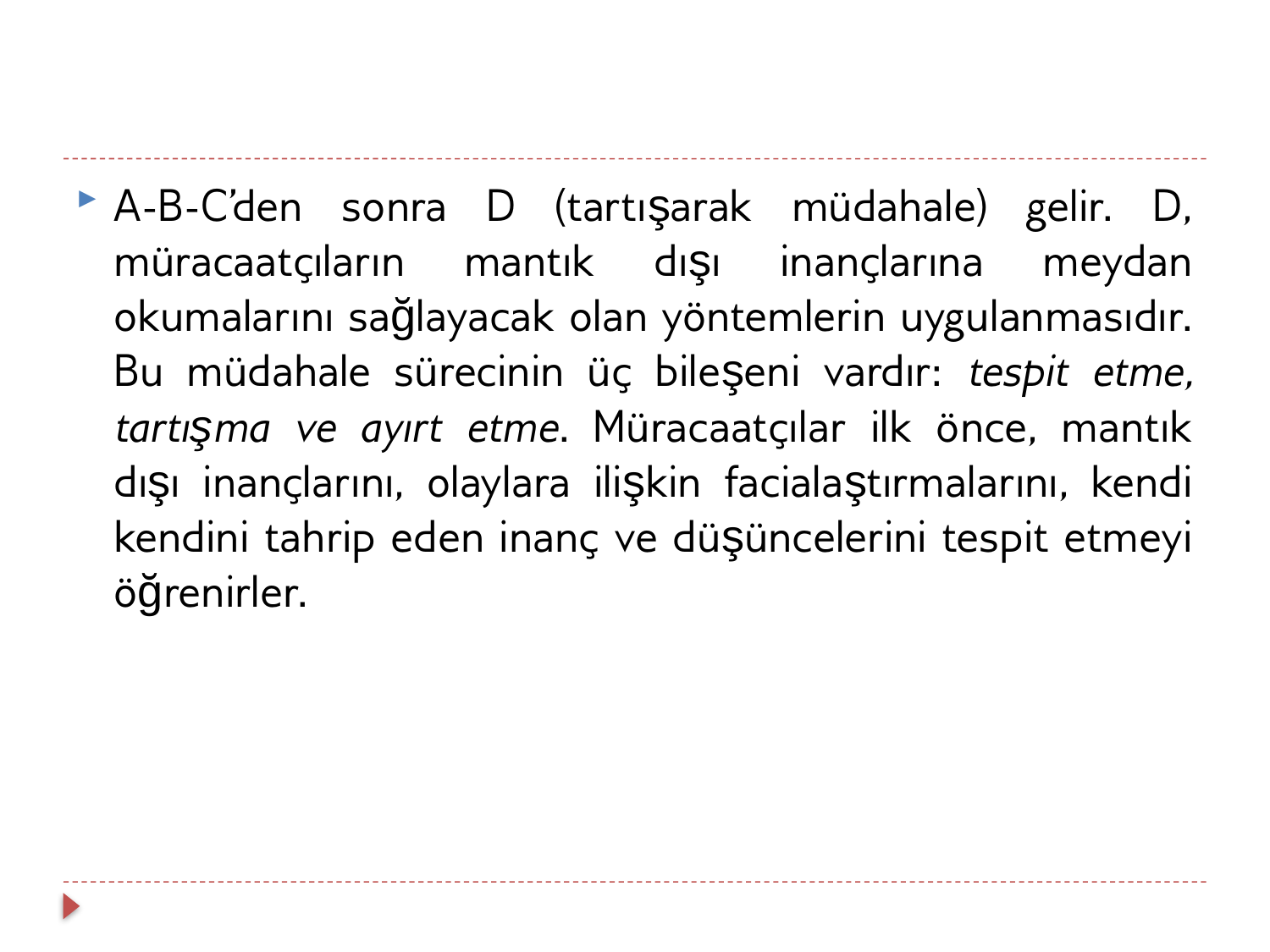

A-B-C’den sonra D (tartışarak müdahale) gelir. D, müracaatçıların mantık dışı inançlarına meydan okumalarını sağlayacak olan yöntemlerin uygulanmasıdır. Bu müdahale sürecinin üç bileşeni vardır: tespit etme, tartışma ve ayırt etme. Müracaatçılar ilk önce, mantık dışı inançlarını, olaylara ilişkin facialaştırmalarını, kendi kendini tahrip eden inanç ve düşüncelerini tespit etmeyi öğrenirler.